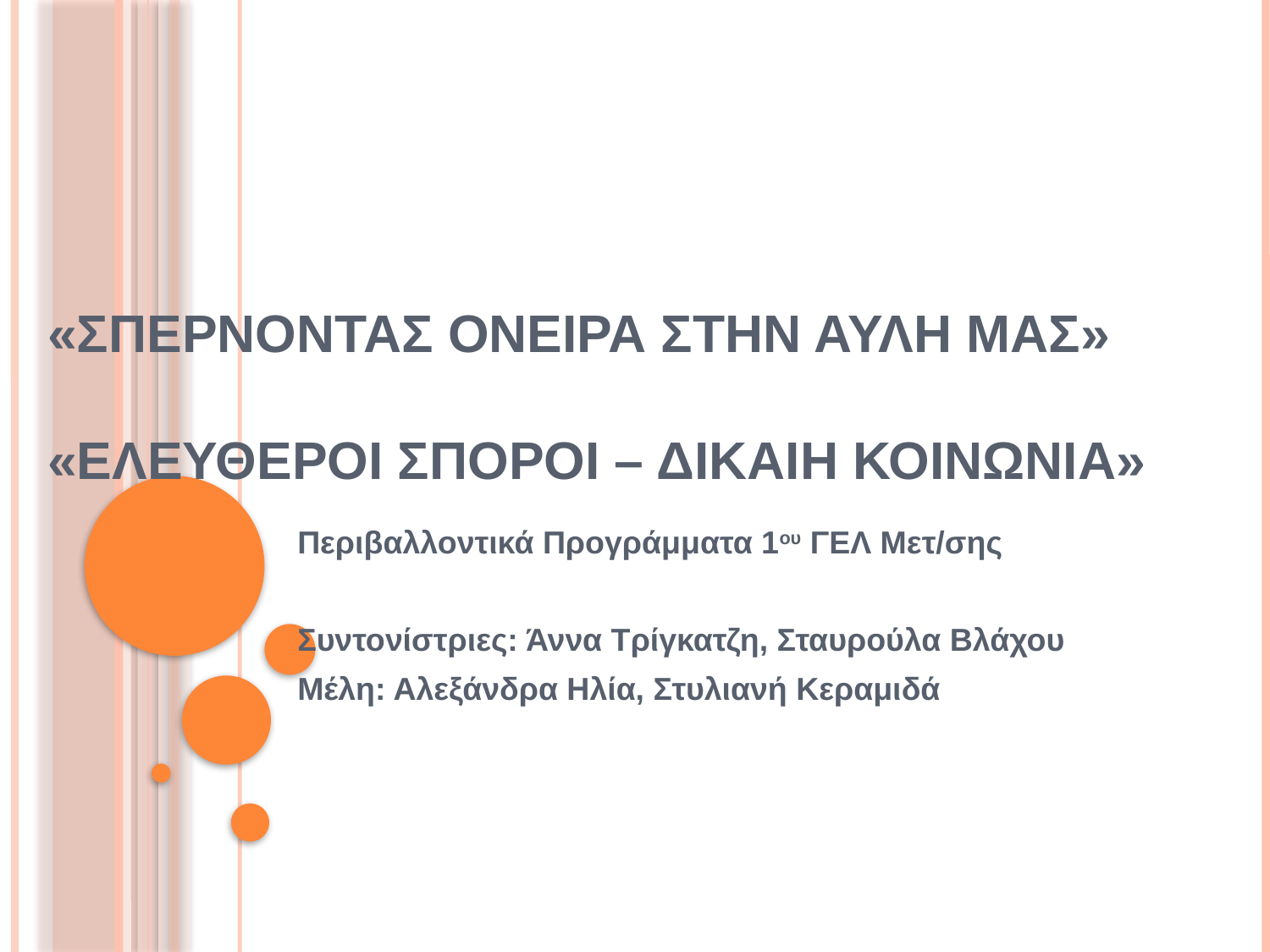

# «Σπερνοντασ ονειρα στην αυλη μασ» «ελευθεροι σποροι – δικαιη κοινωνια»
Περιβαλλοντικά Προγράμματα 1ου ΓΕΛ Μετ/σης

Συντονίστριες: Άννα Τρίγκατζη, Σταυρούλα Βλάχου
Μέλη: Αλεξάνδρα Ηλία, Στυλιανή Κεραμιδά